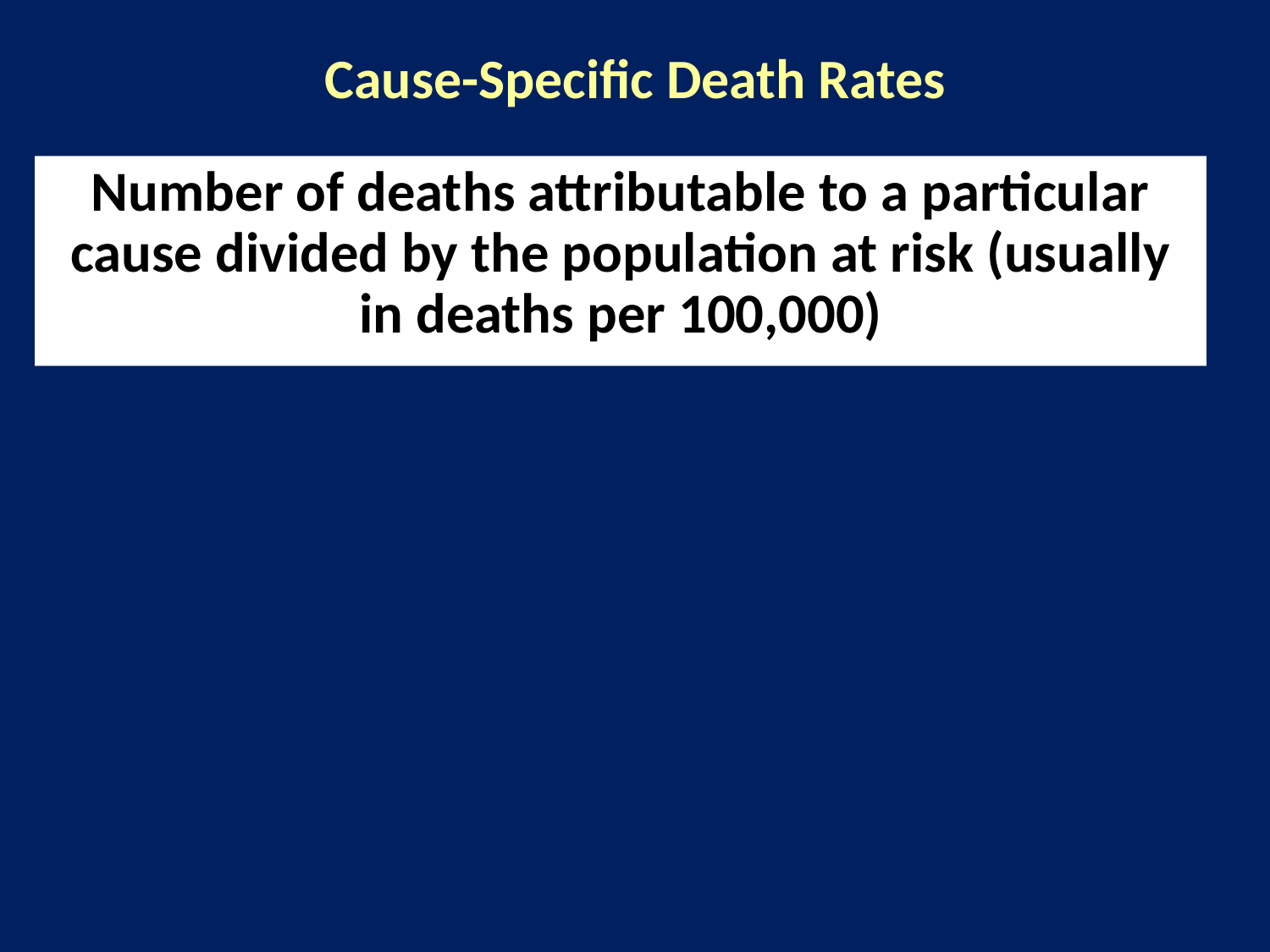

# Cause-Specific Death Rates
Number of deaths attributable to a particular cause divided by the population at risk (usually in deaths per 100,000)